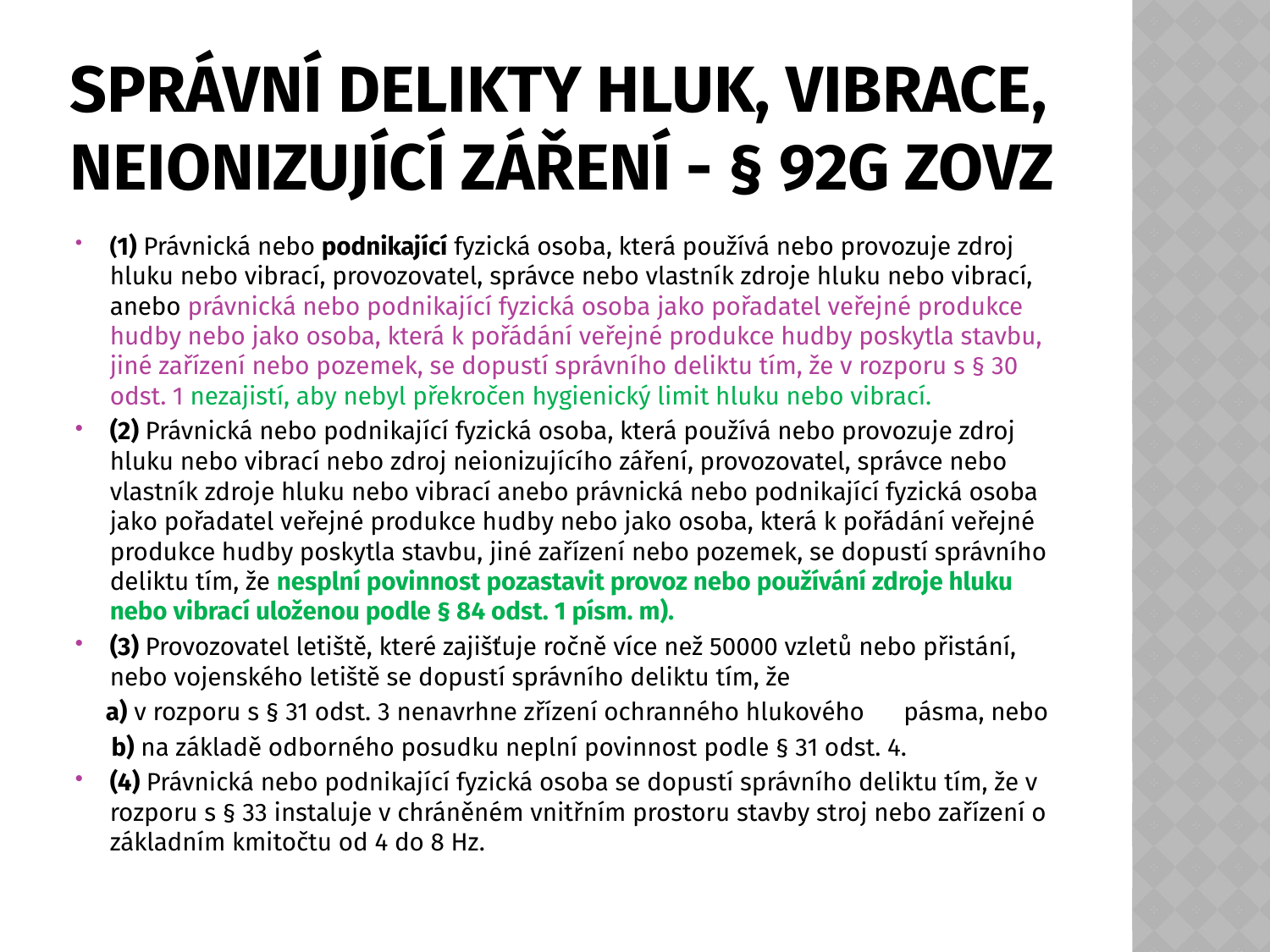

# Správní delikty hluk, vibrace, neionizující záření - § 92G zovz
(1) Právnická nebo podnikající fyzická osoba, která používá nebo provozuje zdroj hluku nebo vibrací, provozovatel, správce nebo vlastník zdroje hluku nebo vibrací, anebo právnická nebo podnikající fyzická osoba jako pořadatel veřejné produkce hudby nebo jako osoba, která k pořádání veřejné produkce hudby poskytla stavbu, jiné zařízení nebo pozemek, se dopustí správního deliktu tím, že v rozporu s § 30 odst. 1 nezajistí, aby nebyl překročen hygienický limit hluku nebo vibrací.
(2) Právnická nebo podnikající fyzická osoba, která používá nebo provozuje zdroj hluku nebo vibrací nebo zdroj neionizujícího záření, provozovatel, správce nebo vlastník zdroje hluku nebo vibrací anebo právnická nebo podnikající fyzická osoba jako pořadatel veřejné produkce hudby nebo jako osoba, která k pořádání veřejné produkce hudby poskytla stavbu, jiné zařízení nebo pozemek, se dopustí správního deliktu tím, že nesplní povinnost pozastavit provoz nebo používání zdroje hluku nebo vibrací uloženou podle § 84 odst. 1 písm. m).
(3) Provozovatel letiště, které zajišťuje ročně více než 50000 vzletů nebo přistání, nebo vojenského letiště se dopustí správního deliktu tím, že
     a) v rozporu s § 31 odst. 3 nenavrhne zřízení ochranného hlukového      pásma, nebo
      b) na základě odborného posudku neplní povinnost podle § 31 odst. 4.
(4) Právnická nebo podnikající fyzická osoba se dopustí správního deliktu tím, že v rozporu s § 33 instaluje v chráněném vnitřním prostoru stavby stroj nebo zařízení o základním kmitočtu od 4 do 8 Hz.